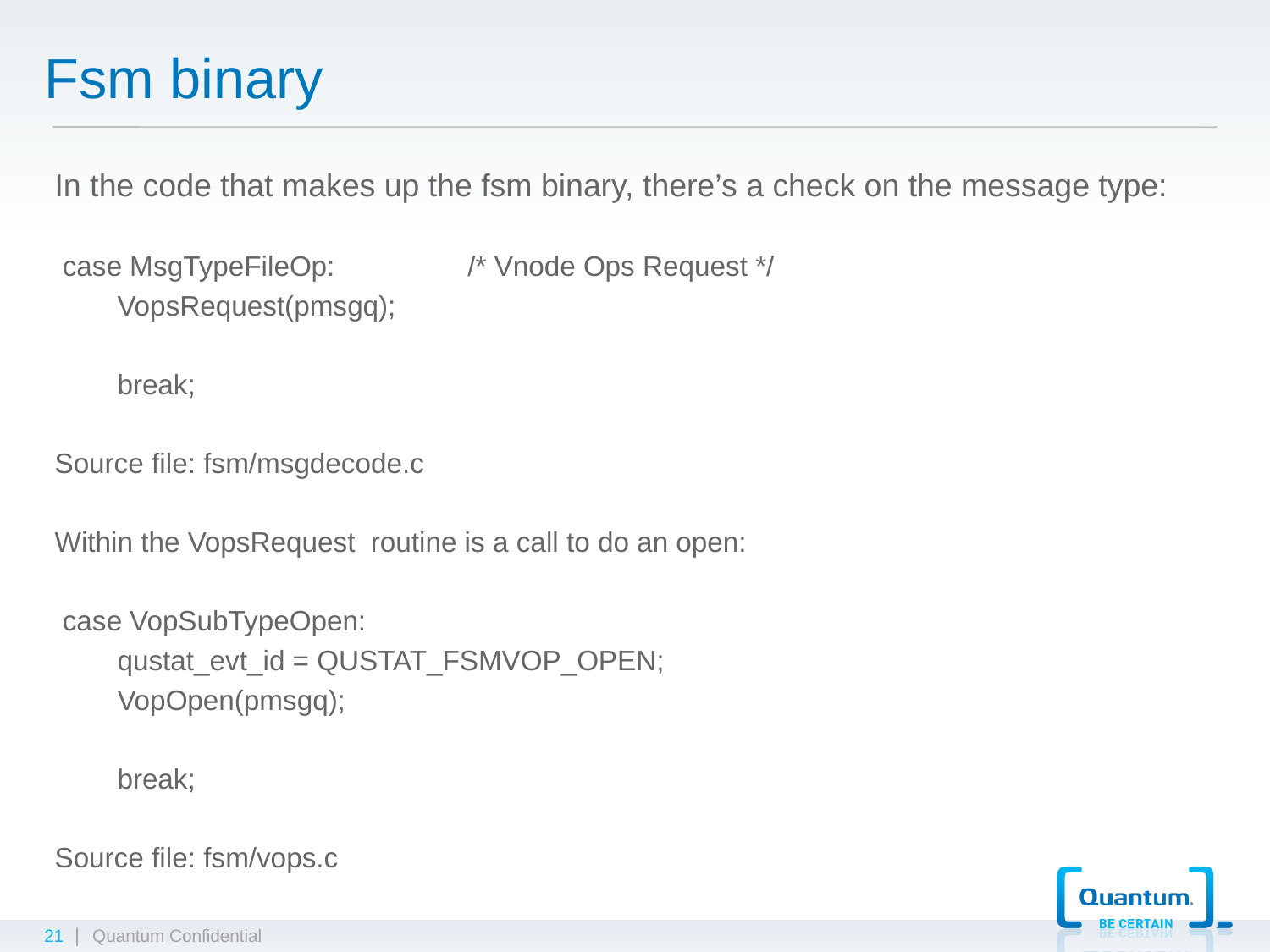

# Fsm binary
In the code that makes up the fsm binary, there’s a check on the message type:

 case MsgTypeFileOp:                 /* Vnode Ops Request */
        VopsRequest(pmsgq);

        break;

Source file: fsm/msgdecode.c

Within the VopsRequest  routine is a call to do an open:

 case VopSubTypeOpen:
        qustat_evt_id = QUSTAT_FSMVOP_OPEN;
        VopOpen(pmsgq);

        break;

Source file: fsm/vops.c

21